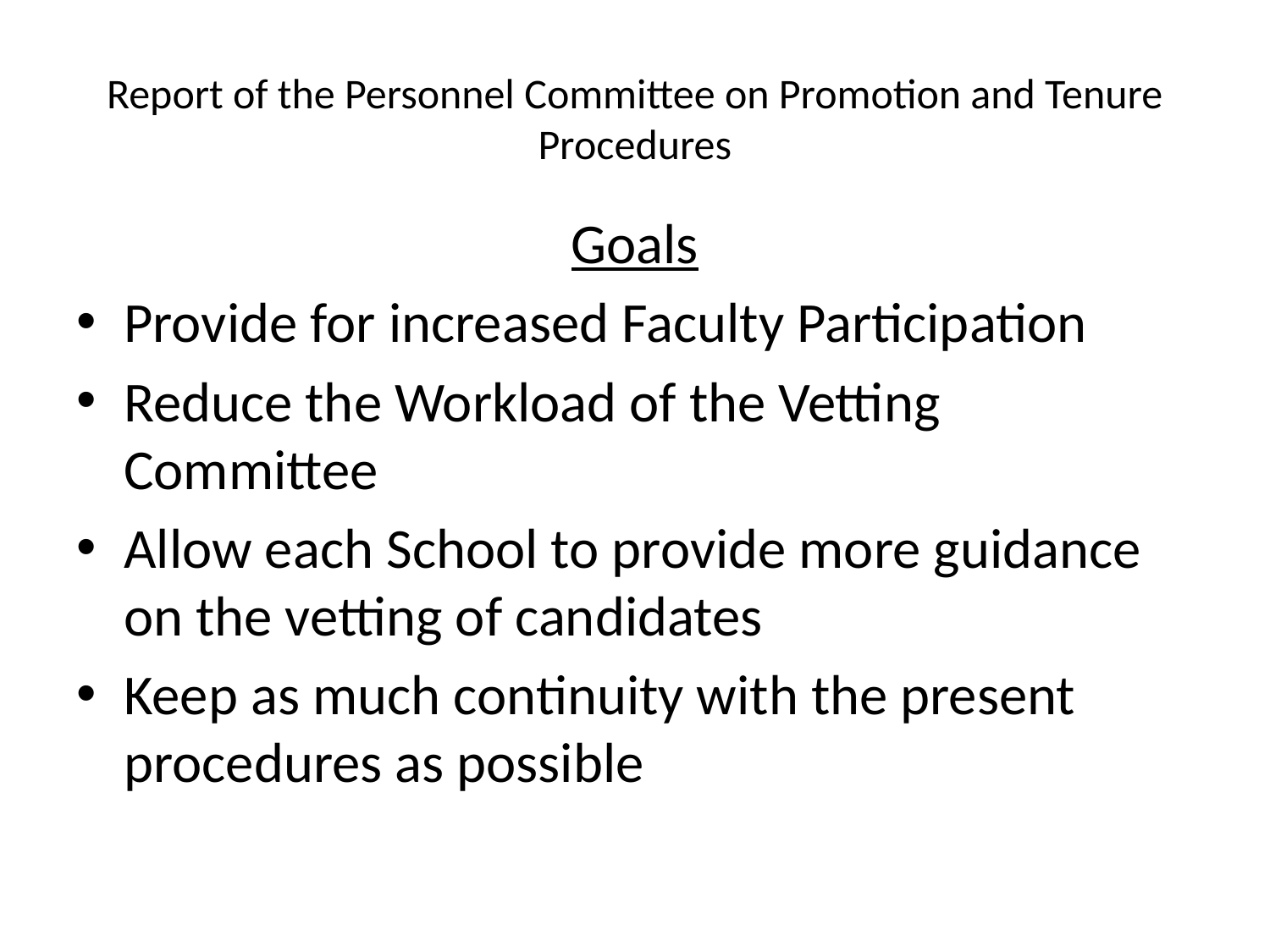

# Report of the Personnel Committee on Promotion and Tenure Procedures
Goals
Provide for increased Faculty Participation
Reduce the Workload of the Vetting Committee
Allow each School to provide more guidance on the vetting of candidates
Keep as much continuity with the present procedures as possible